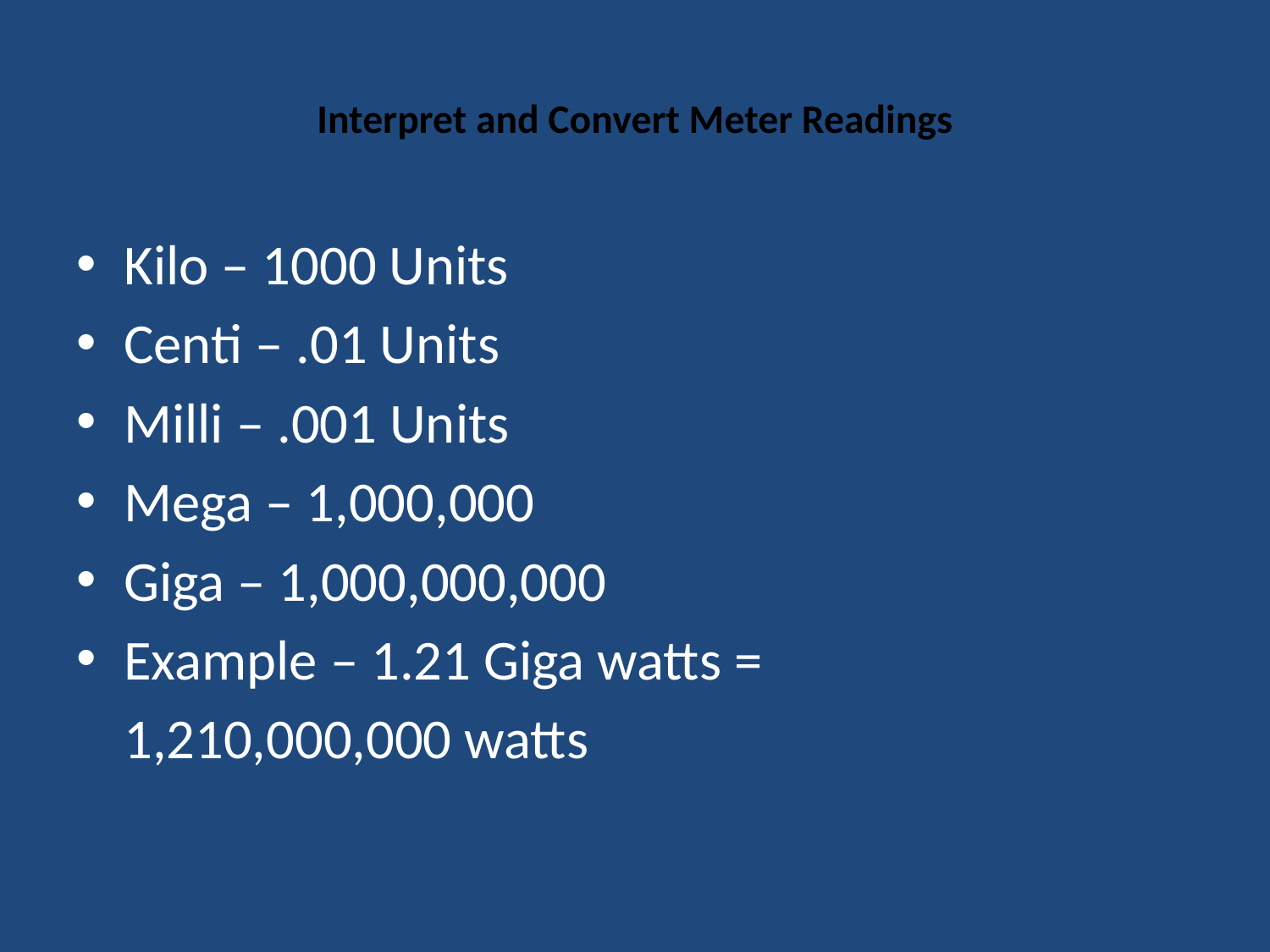

# Interpret and Convert Meter Readings
Kilo – 1000 Units
Centi – .01 Units
Milli – .001 Units
Mega – 1,000,000
Giga – 1,000,000,000
Example – 1.21 Giga watts =
	1,210,000,000 watts